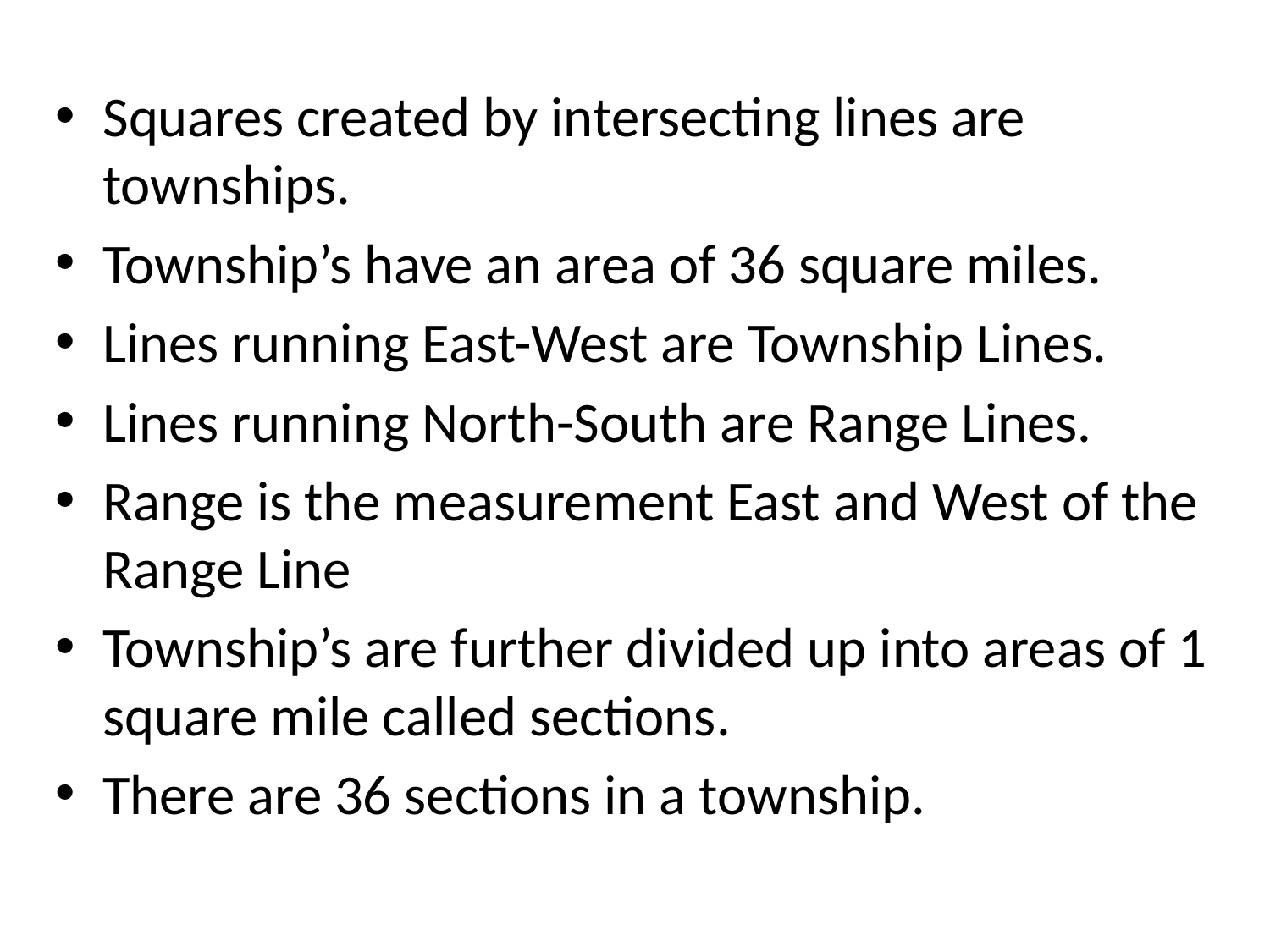

Squares created by intersecting lines are townships.
Township’s have an area of 36 square miles.
Lines running East-West are Township Lines.
Lines running North-South are Range Lines.
Range is the measurement East and West of the Range Line
Township’s are further divided up into areas of 1 square mile called sections.
There are 36 sections in a township.